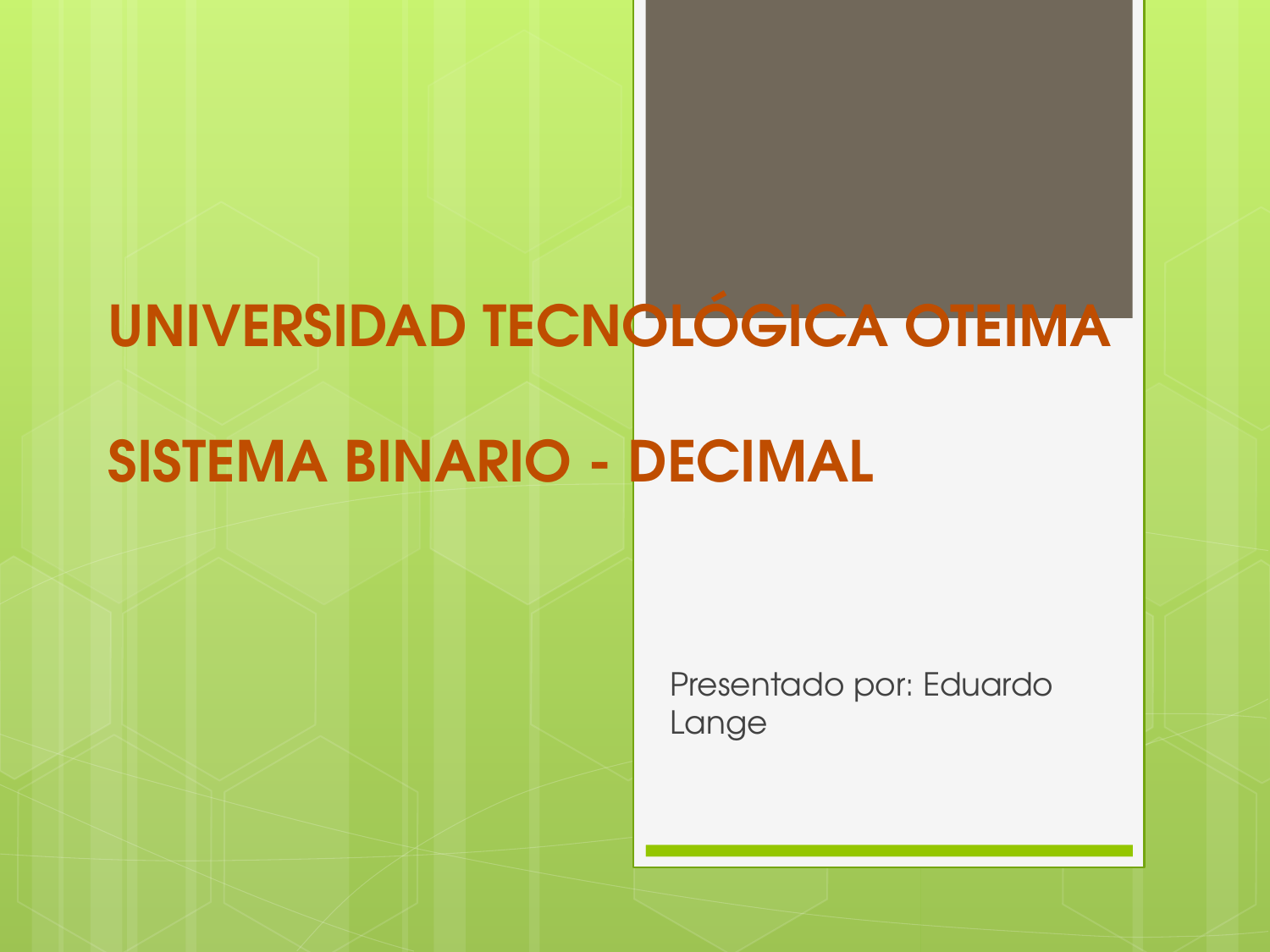

# UNIVERSIDAD TECNOLÓGICA OTEIMA SISTEMA BINARIO - DECIMAL

Presentado por: Eduardo Lange